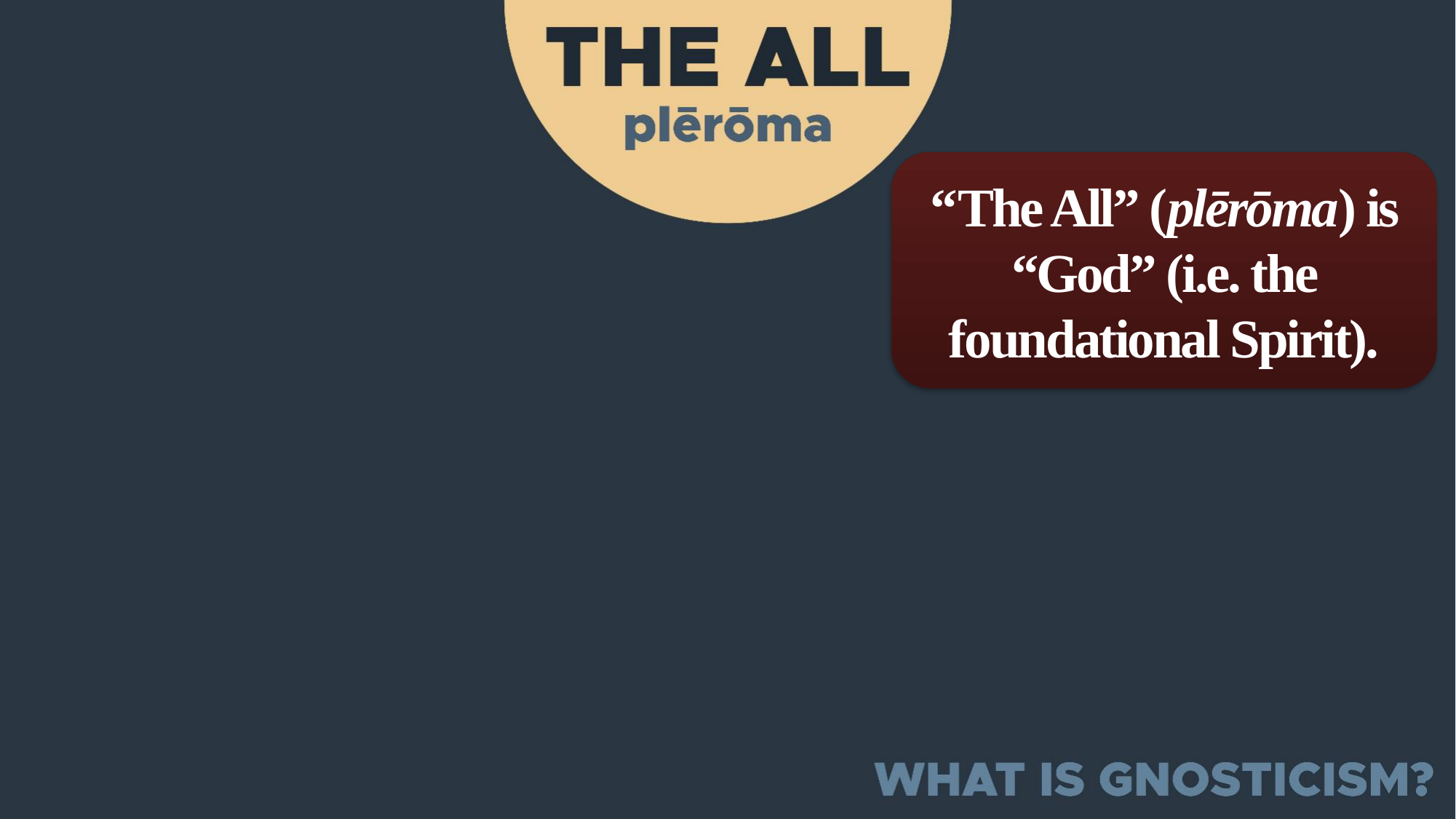

“The All” (plērōma) is “God” (i.e. the foundational Spirit).